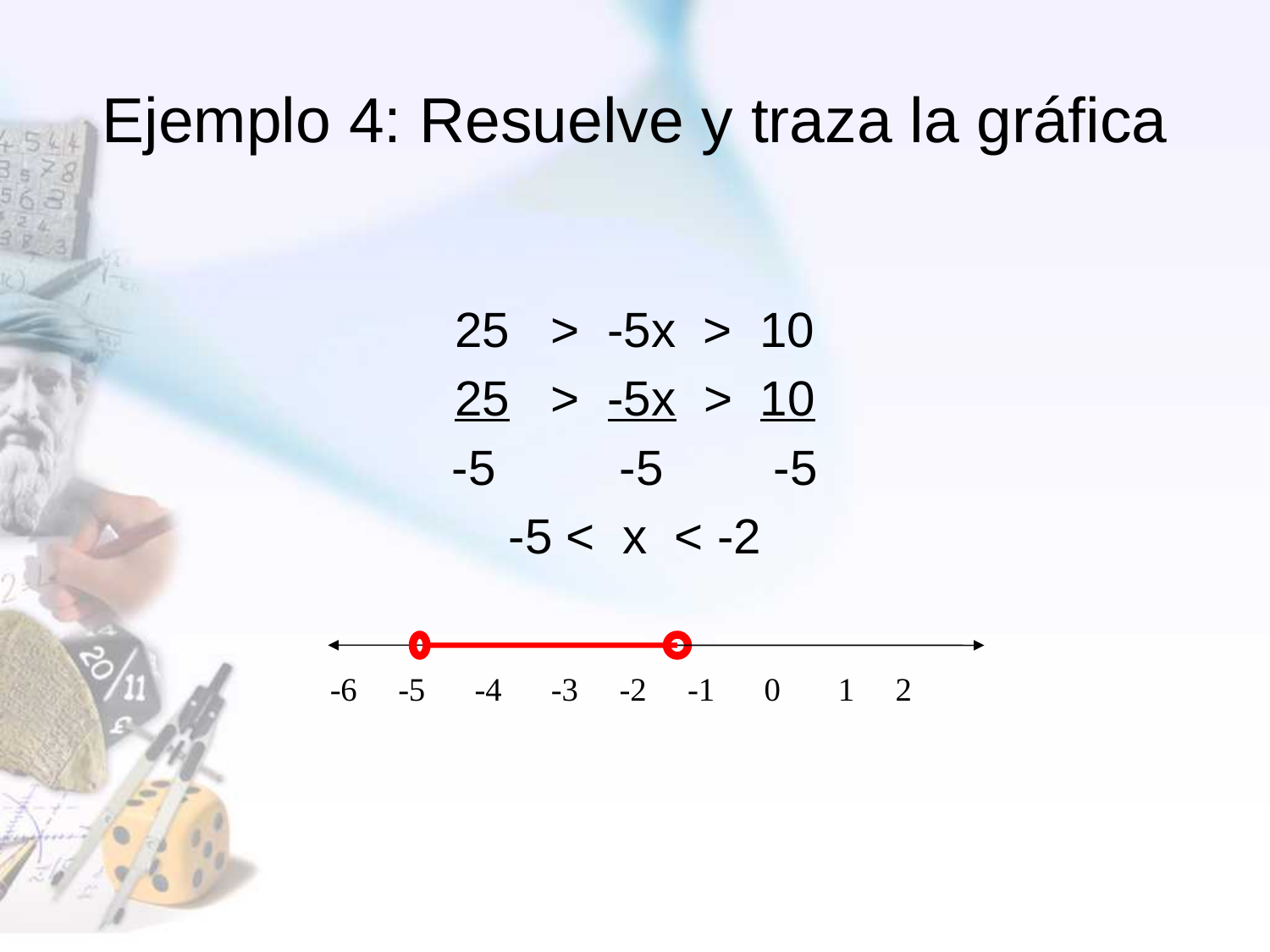

# Ejemplo 4: Resuelve y traza la gráfica

25   >  -5x  >  10
25   >  -5x  >  10
-5         -5        -5
-5 <  x  < -2
-6     -5      -4      -3     -2     -1      0    1     2